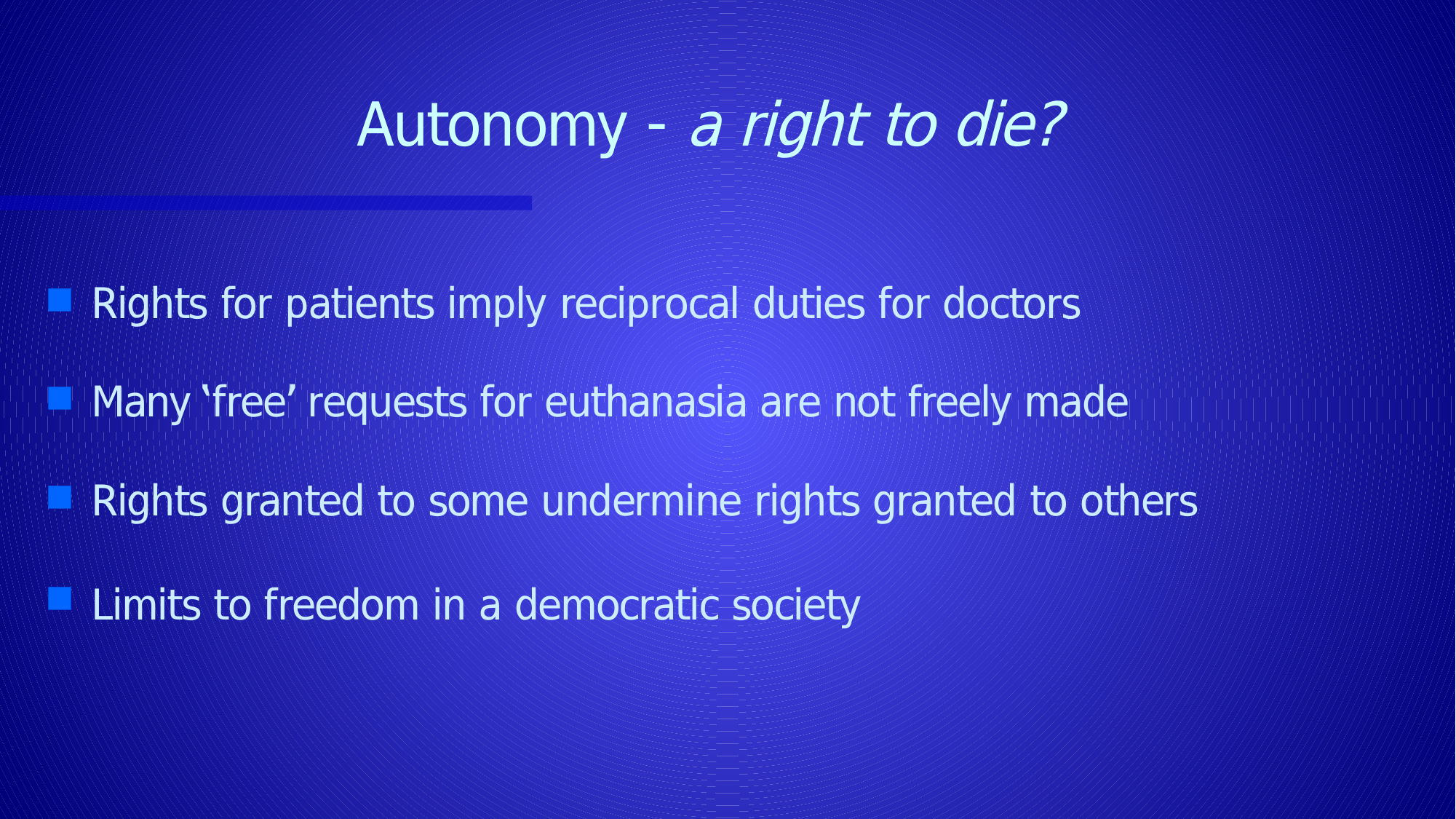

# Autonomy - a right to die?
Rights for patients imply reciprocal duties for doctors

Many ‘free’ requests for euthanasia are not freely made

Rights granted to some undermine rights granted to others

Limits to freedom in a democratic society